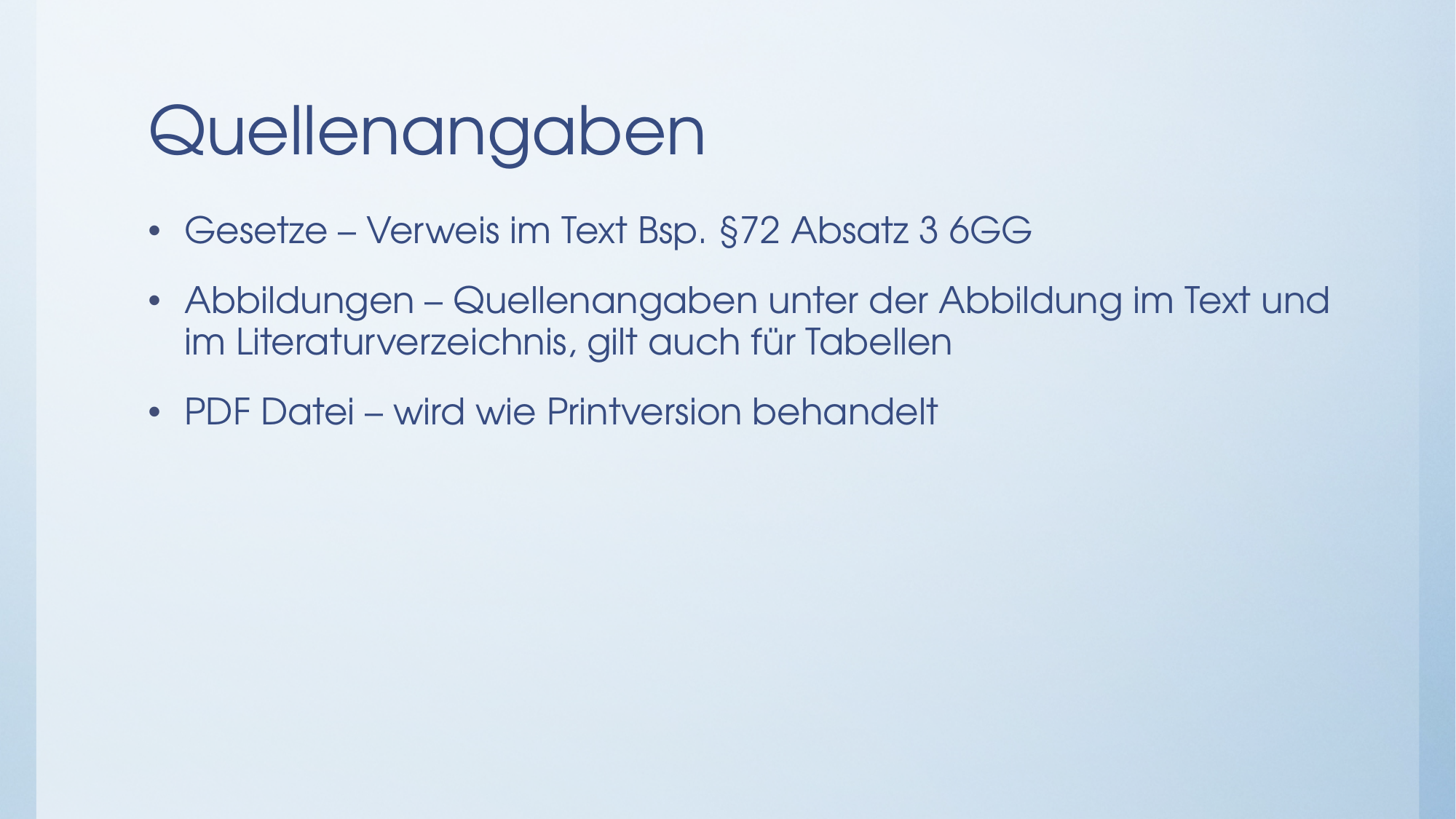

# Quellenangaben
Gesetze – Verweis im Text Bsp. §72 Absatz 3 6GG
Abbildungen – Quellenangaben unter der Abbildung im Text und im Literaturverzeichnis, gilt auch für Tabellen
PDF Datei – wird wie Printversion behandelt